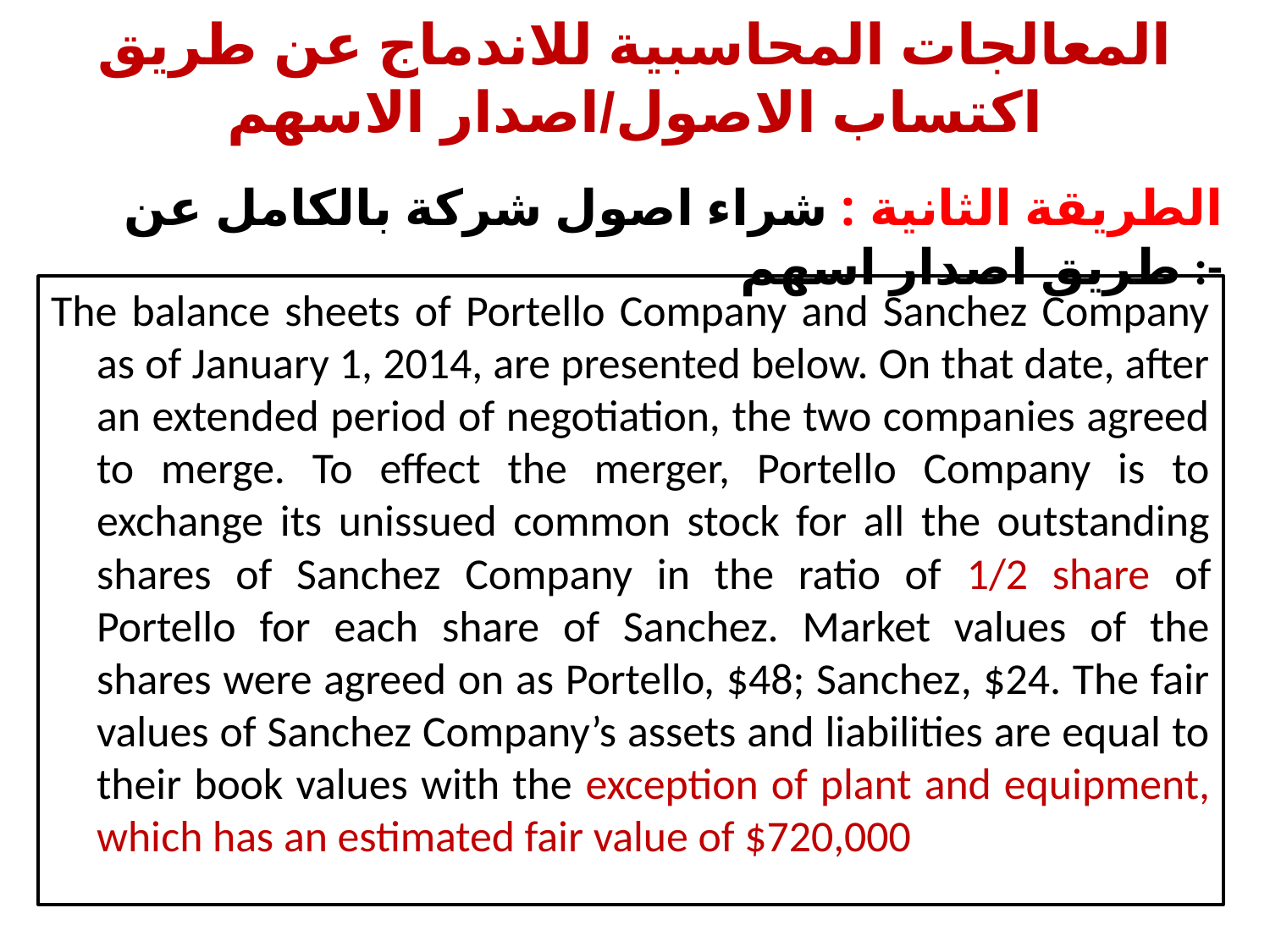

# المعالجات المحاسبية للاندماج عن طريق اكتساب الاصول/اصدار الاسهم
الطريقة الثانية : شراء اصول شركة بالكامل عن طريق اصدار اسهم :-
The balance sheets of Portello Company and Sanchez Company as of January 1, 2014, are presented below. On that date, after an extended period of negotiation, the two companies agreed to merge. To effect the merger, Portello Company is to exchange its unissued common stock for all the outstanding shares of Sanchez Company in the ratio of 1/2 share of Portello for each share of Sanchez. Market values of the shares were agreed on as Portello, $48; Sanchez, $24. The fair values of Sanchez Company’s assets and liabilities are equal to their book values with the exception of plant and equipment, which has an estimated fair value of $720,000